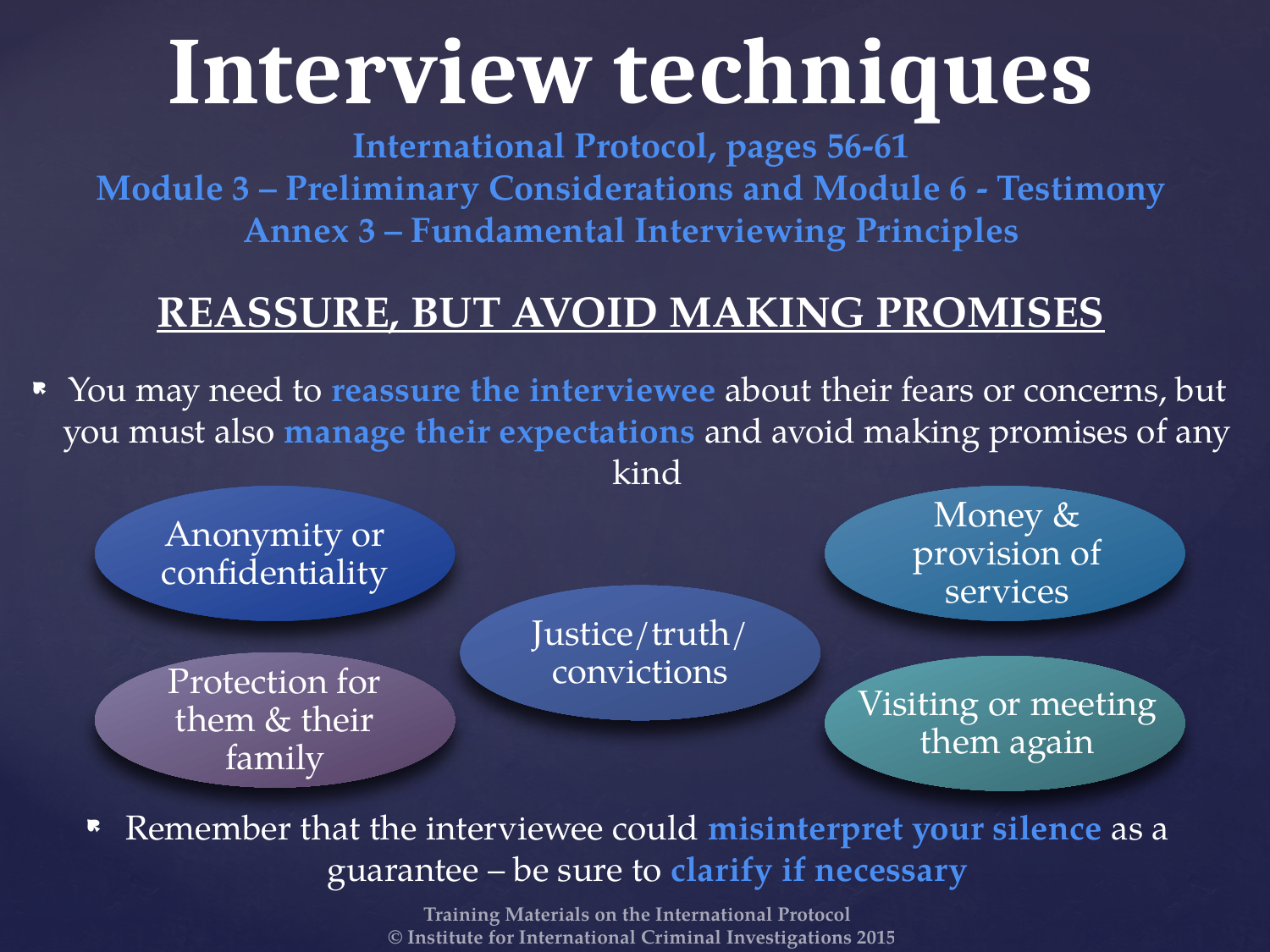

# Interview techniques International Protocol, pages 56-61 Module 3 – Preliminary Considerations and Module 6 - Testimony Annex 3 – Fundamental Interviewing Principles
Reassure, but avoid making promises

You may need to reassure the interviewee about their fears or concerns, but you must also manage their expectations and avoid making promises of any kind

Remember that the interviewee could misinterpret your silence as a guarantee – be sure to clarify if necessary
Anonymity or confidentiality
Money & provision of services
Justice/truth/ convictions
Protection for them & their family
Visiting or meeting them again
Training Materials on the International Protocol
© Institute for International Criminal Investigations 2015